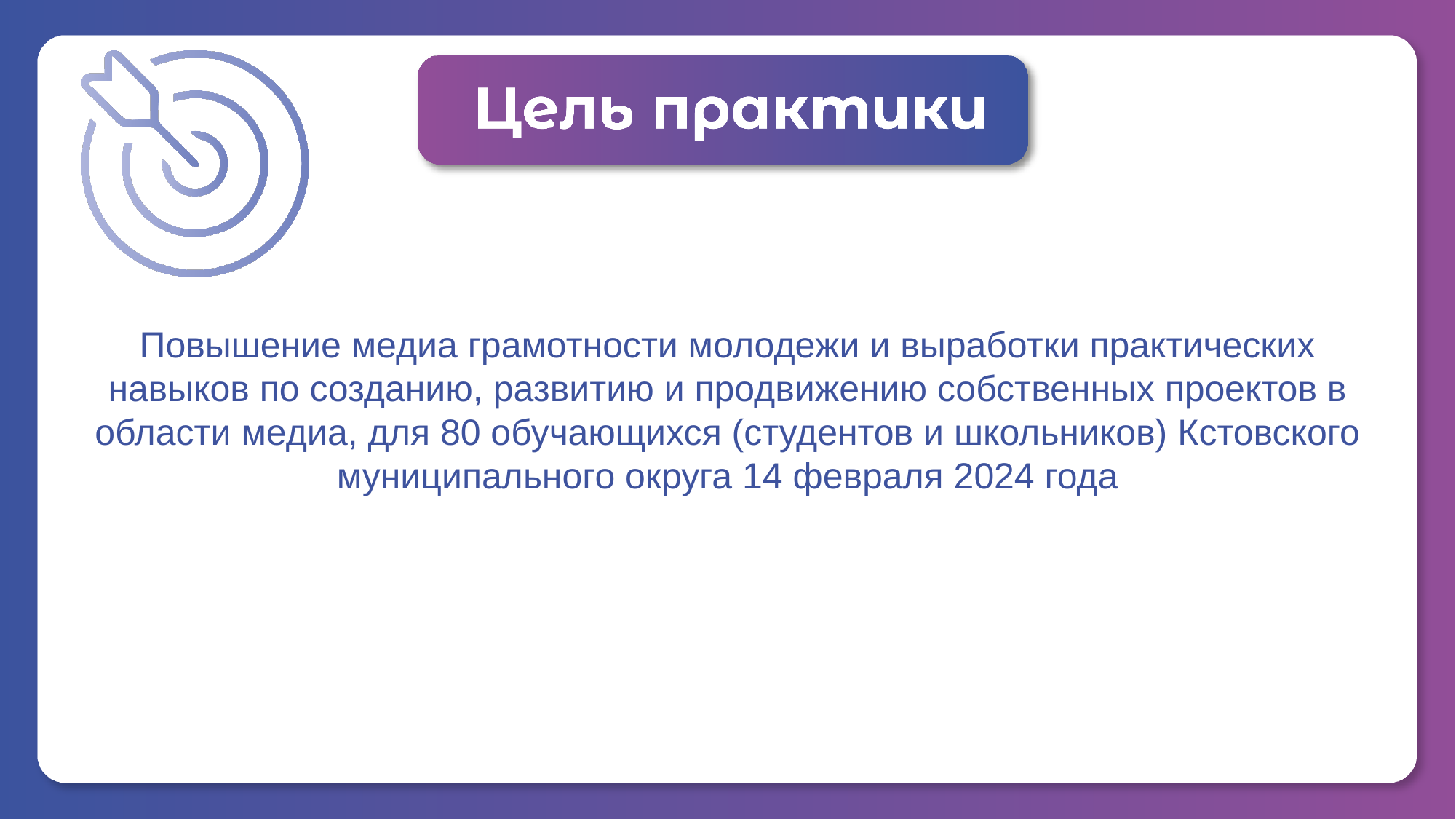

Повышение медиа грамотности молодежи и выработки практических навыков по созданию, развитию и продвижению собственных проектов в области медиа, для 80 обучающихся (студентов и школьников) Кстовского муниципального округа 14 февраля 2024 года